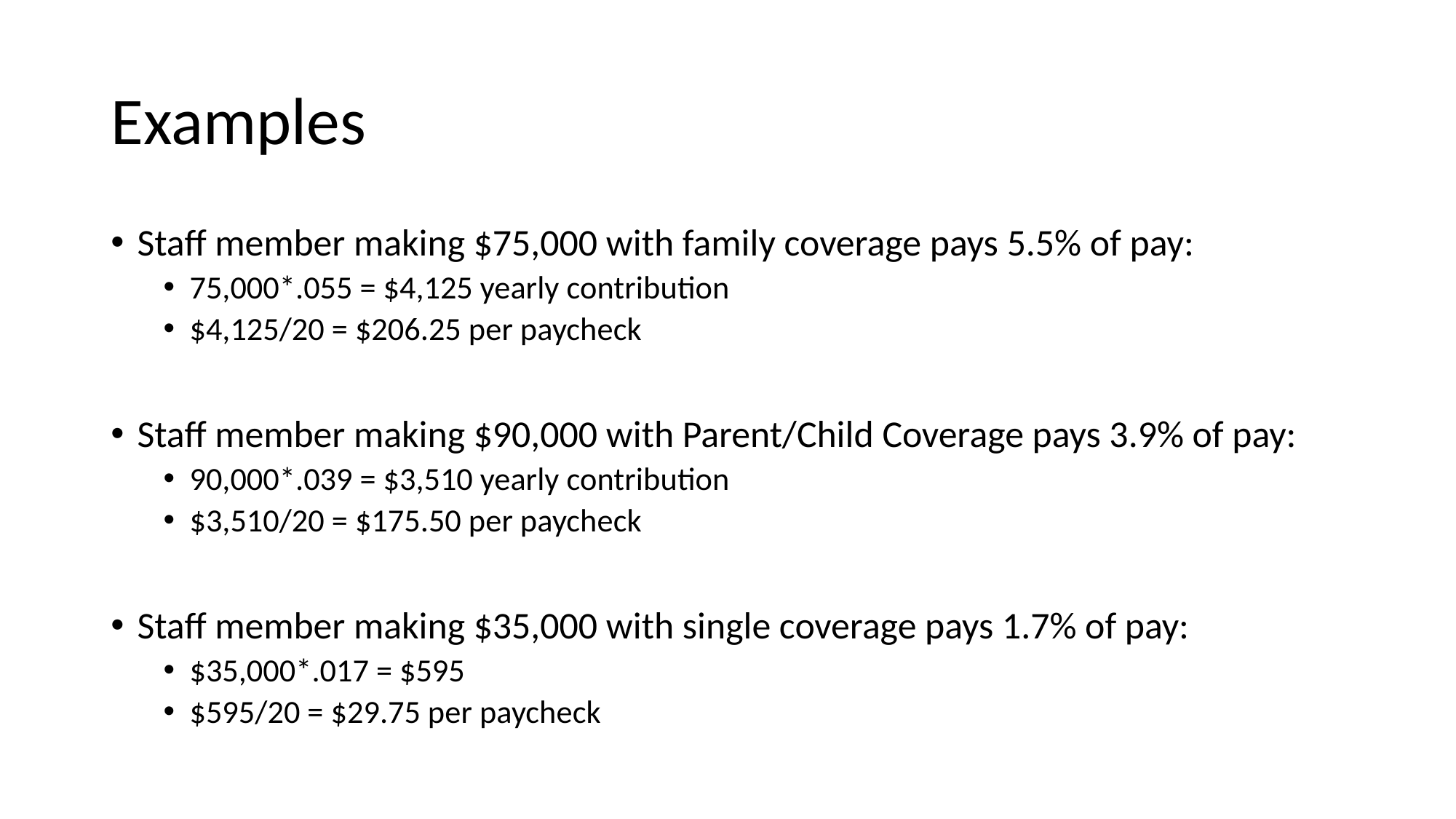

# Examples
Staff member making $75,000 with family coverage pays 5.5% of pay:
75,000*.055 = $4,125 yearly contribution
$4,125/20 = $206.25 per paycheck

Staff member making $90,000 with Parent/Child Coverage pays 3.9% of pay:
90,000*.039 = $3,510 yearly contribution
$3,510/20 = $175.50 per paycheck

Staff member making $35,000 with single coverage pays 1.7% of pay:
$35,000*.017 = $595
$595/20 = $29.75 per paycheck